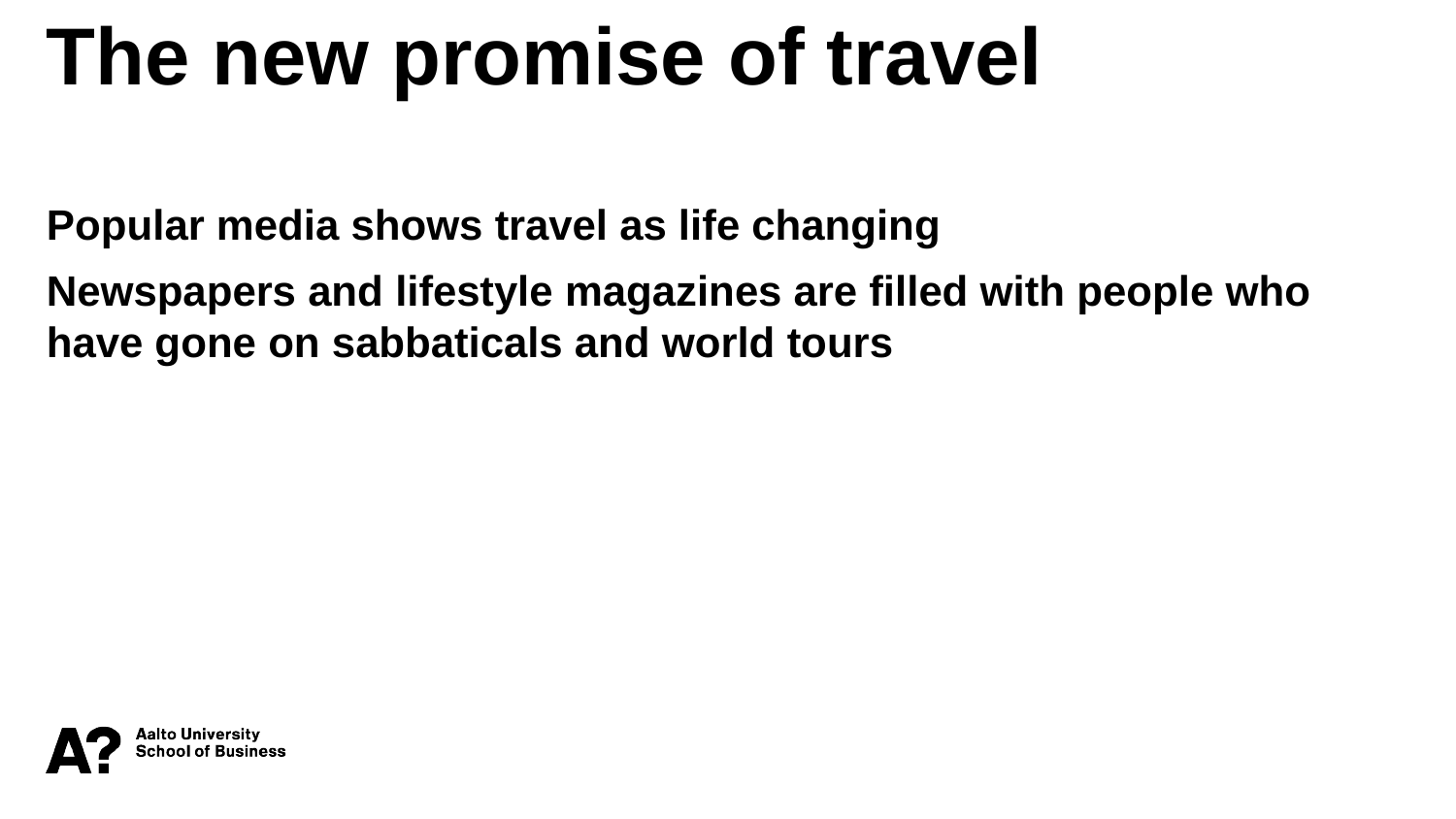

The new promise of travel
Popular media shows travel as life changing
Newspapers and lifestyle magazines are filled with people who have gone on sabbaticals and world tours